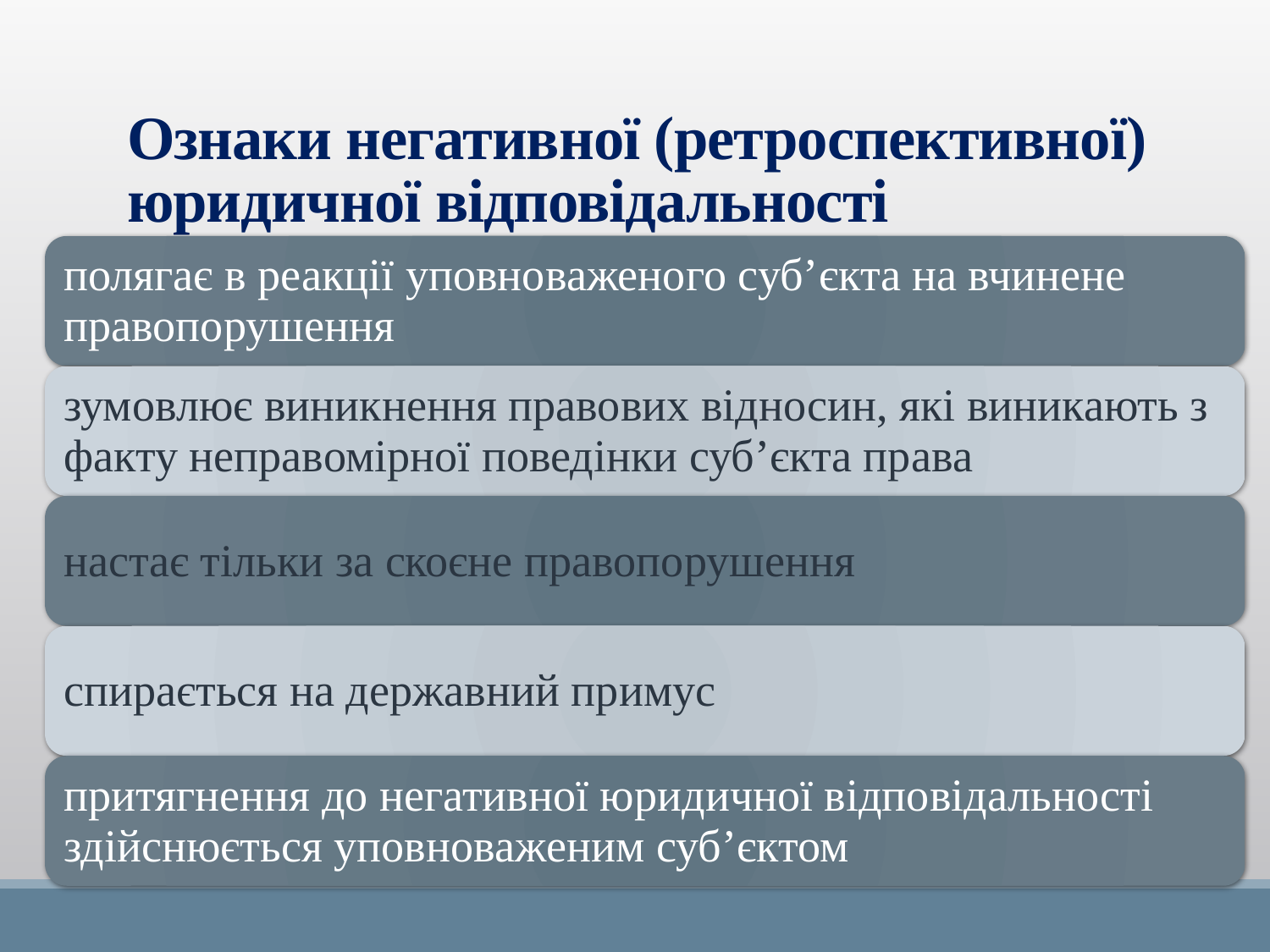

# Ознаки негативної (ретроспективної) юридичної відповідальності
полягає в реакції уповноваженого суб’єкта на вчинене правопорушення
зумовлює виникнення правових відносин, які виникають з факту неправомірної поведінки суб’єкта права
настає тільки за скоєне правопорушення
спирається на державний примус
притягнення до негативної юридичної відповідальності здійснюється уповноваженим суб’єктом